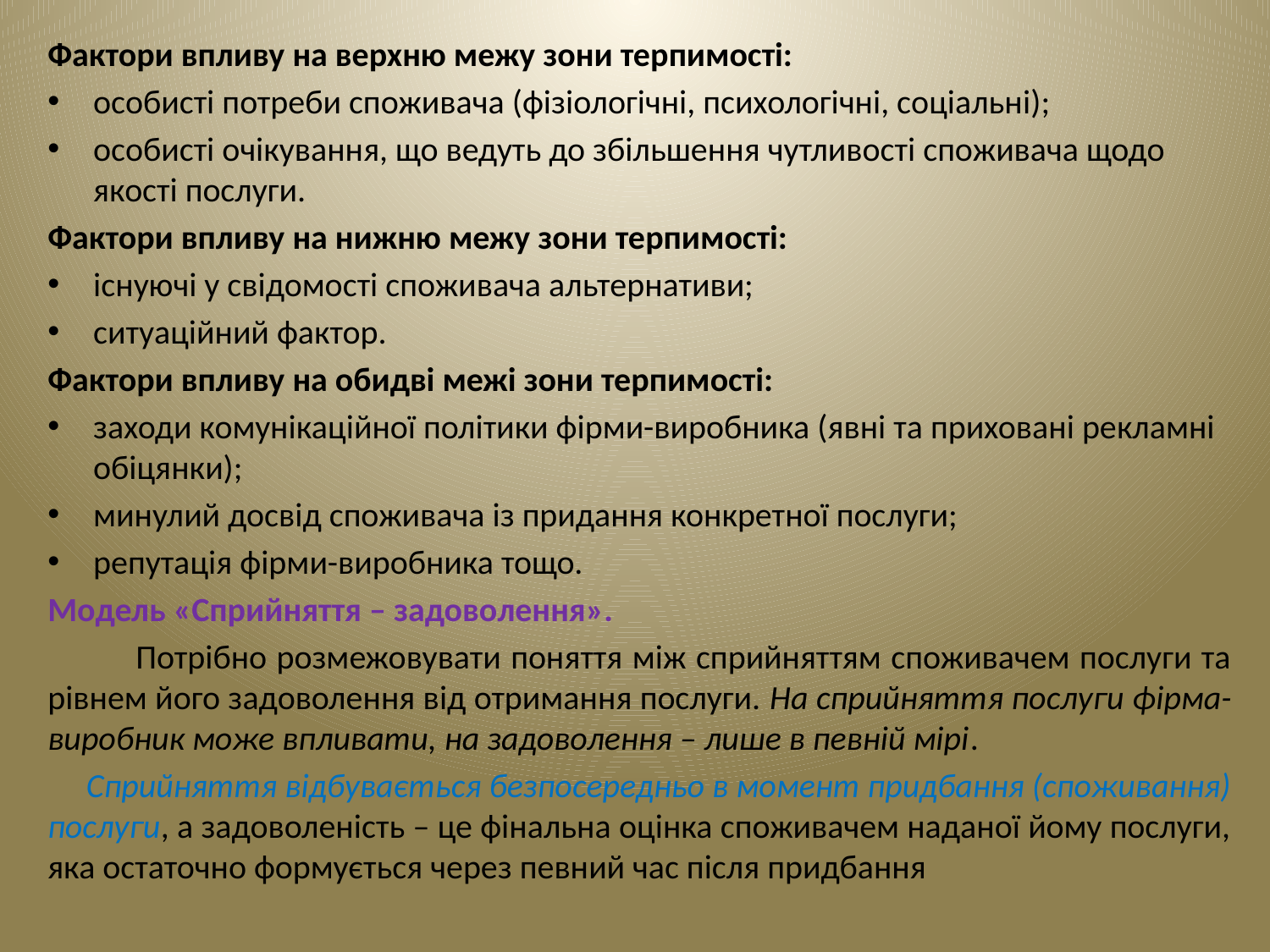

Фактори впливу на верхню межу зони терпимості:
особисті потреби споживача (фізіологічні, психологічні, соціальні);
особисті очікування, що ведуть до збільшення чутливості споживача щодо якості послуги.
Фактори впливу на нижню межу зони терпимості:
існуючі у свідомості споживача альтернативи;
ситуаційний фактор.
Фактори впливу на обидві межі зони терпимості:
заходи комунікаційної політики фірми-виробника (явні та приховані рекламні обіцянки);
минулий досвід споживача із придання конкретної послуги;
репутація фірми-виробника тощо.
Модель «Сприйняття – задоволення».
         Потрібно розмежовувати поняття між сприйняттям споживачем послуги та рівнем його задоволення від отримання послуги. На сприйняття послуги фірма-виробник може впливати, на задоволення – лише в певній мірі.
     Сприйняття відбувається безпосередньо в момент придбання (споживання) послуги, а задоволеність – це фінальна оцінка споживачем наданої йому послуги, яка остаточно формується через певний час після придбання